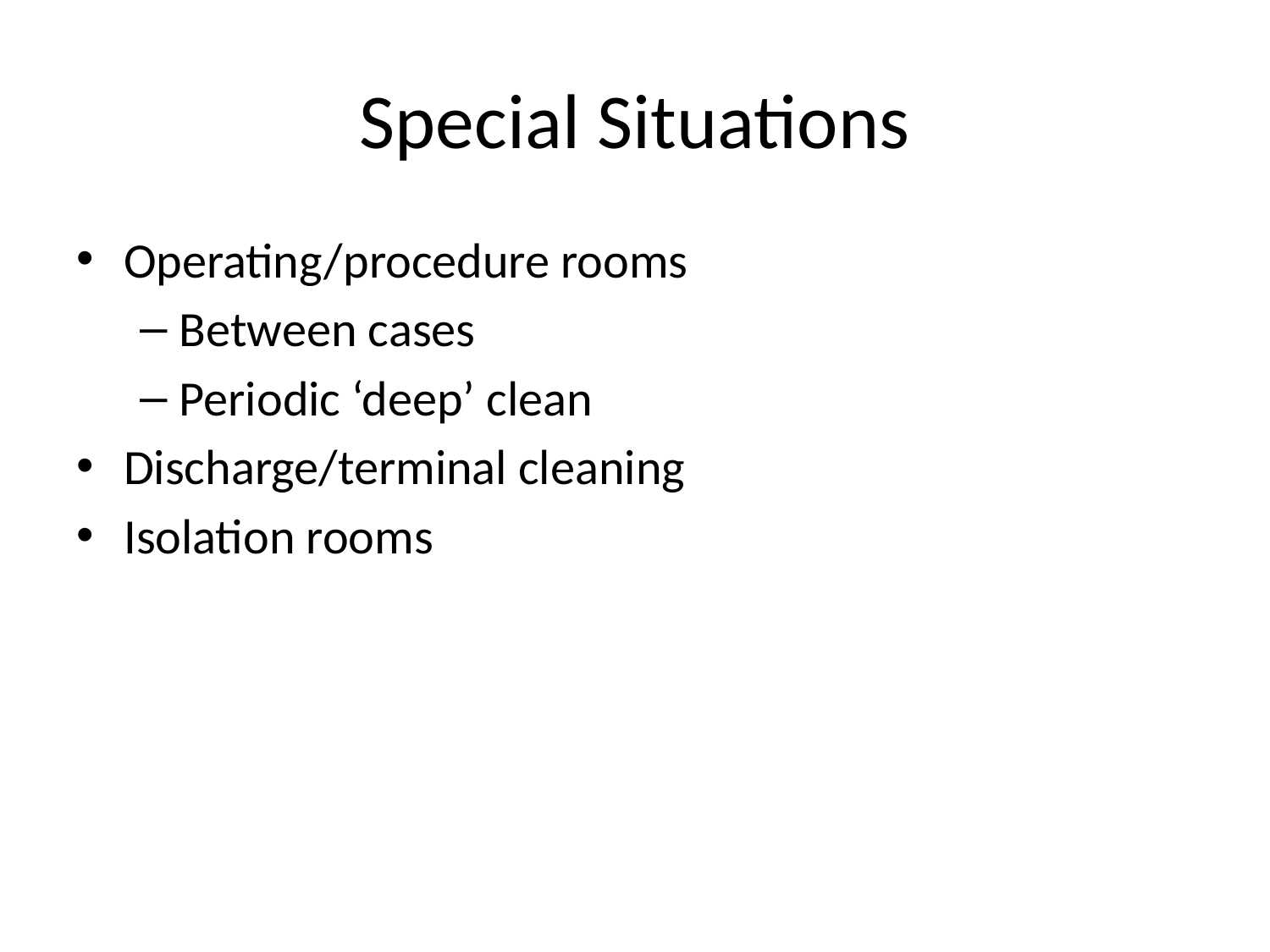

# Special Situations
Operating/procedure rooms
Between cases
Periodic ‘deep’ clean
Discharge/terminal cleaning
Isolation rooms